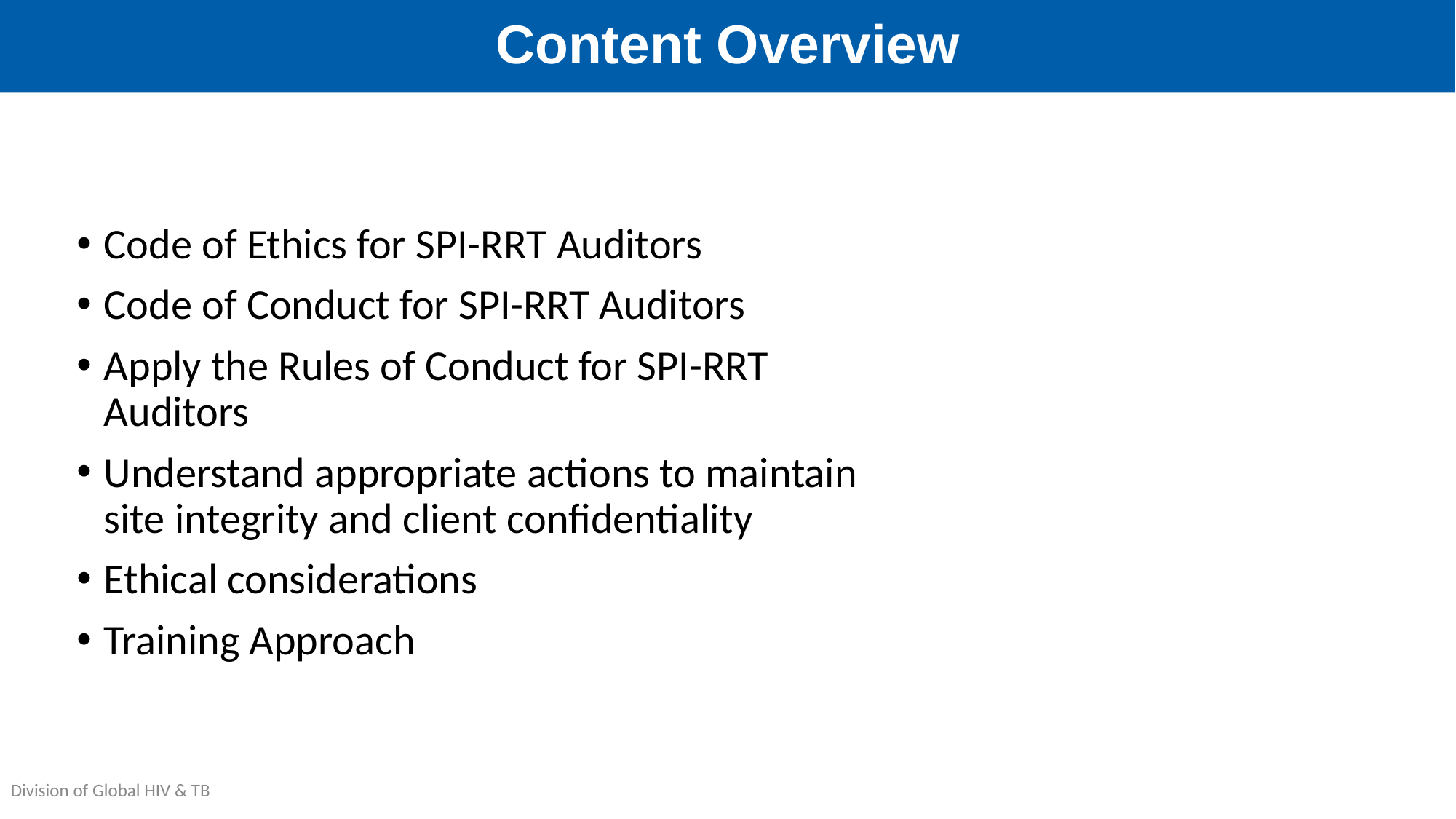

# Content Overview

Code of Ethics for SPI-RRT Auditors
Code of Conduct for SPI-RRT Auditors
Apply the Rules of Conduct for SPI-RRT Auditors
Understand appropriate actions to maintain site integrity and client confidentiality
Ethical considerations
Training Approach